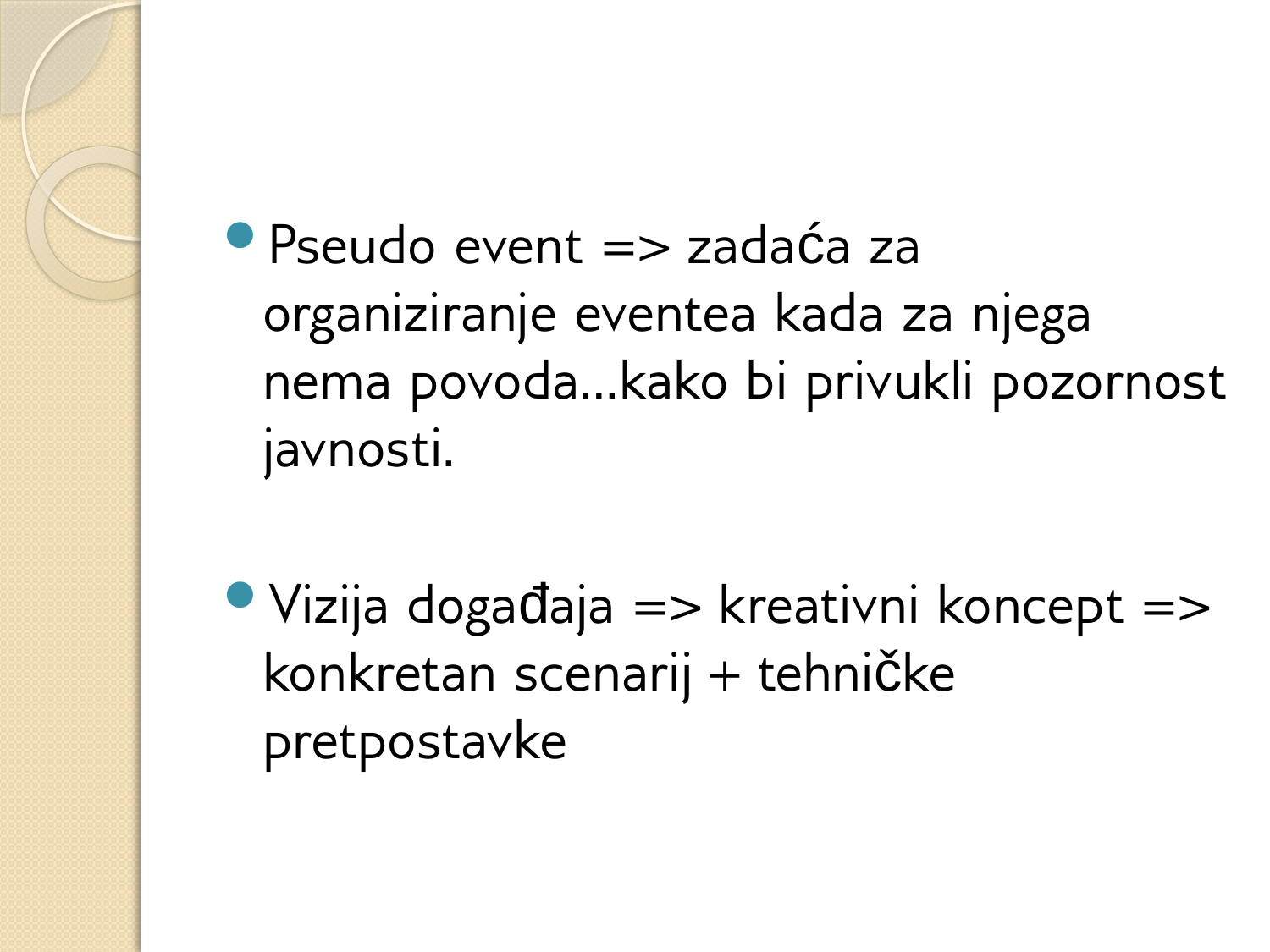

#
Pseudo event => zadaća za organiziranje eventea kada za njega nema povoda…kako bi privukli pozornost javnosti.

Vizija događaja => kreativni koncept => konkretan scenarij + tehničke pretpostavke